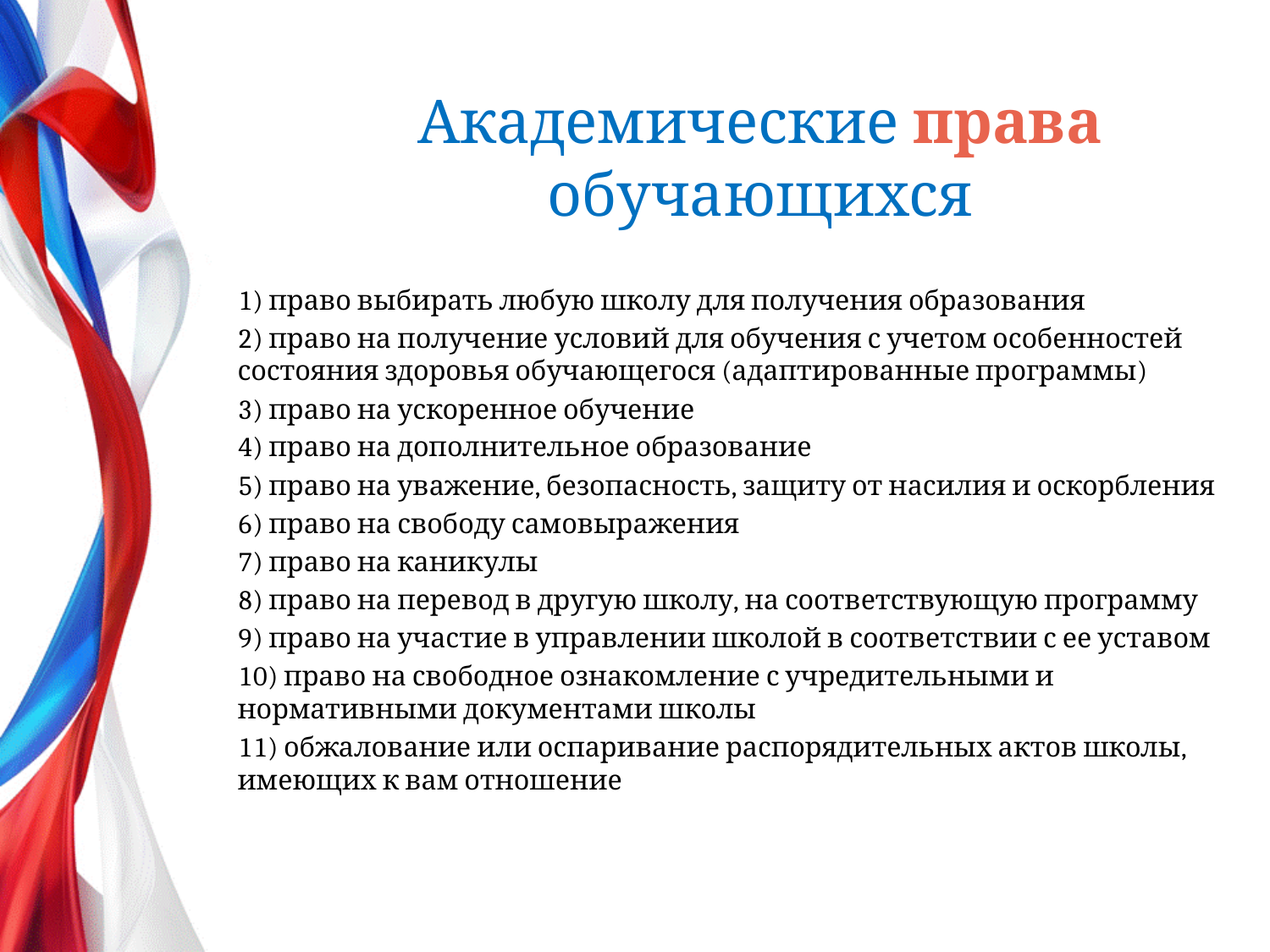

# Академические права обучающихся
1) право выбирать любую школу для получения образования
2) право на получение условий для обучения с учетом особенностей состояния здоровья обучающегося (адаптированные программы)
3) право на ускоренное обучение
4) право на дополнительное образование
5) право на уважение, безопасность, защиту от насилия и оскорбления
6) право на свободу самовыражения
7) право на каникулы
8) право на перевод в другую школу, на соответствующую программу
9) право на участие в управлении школой в соответствии с ее уставом
10) право на свободное ознакомление с учредительными и нормативными документами школы
11) обжалование или оспаривание распорядительных актов школы, имеющих к вам отношение